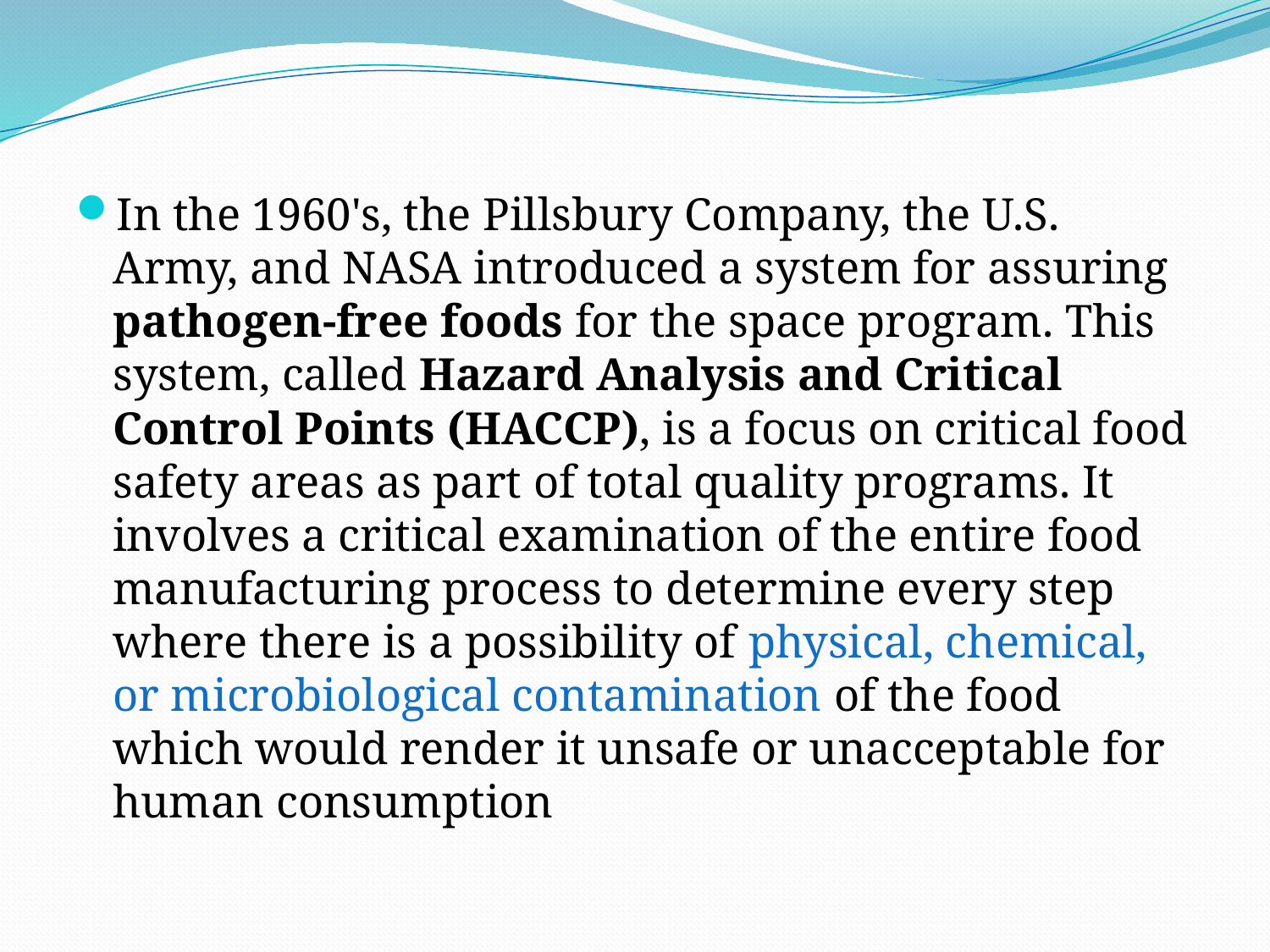

In the 1960's, the Pillsbury Company, the U.S. Army, and NASA introduced a system for assuring pathogen-free foods for the space program. This system, called Hazard Analysis and Critical Control Points (HACCP), is a focus on critical food safety areas as part of total quality programs. It involves a critical examination of the entire food manufacturing process to determine every step where there is a possibility of physical, chemical, or microbiological contamination of the food which would render it unsafe or unacceptable for human consumption